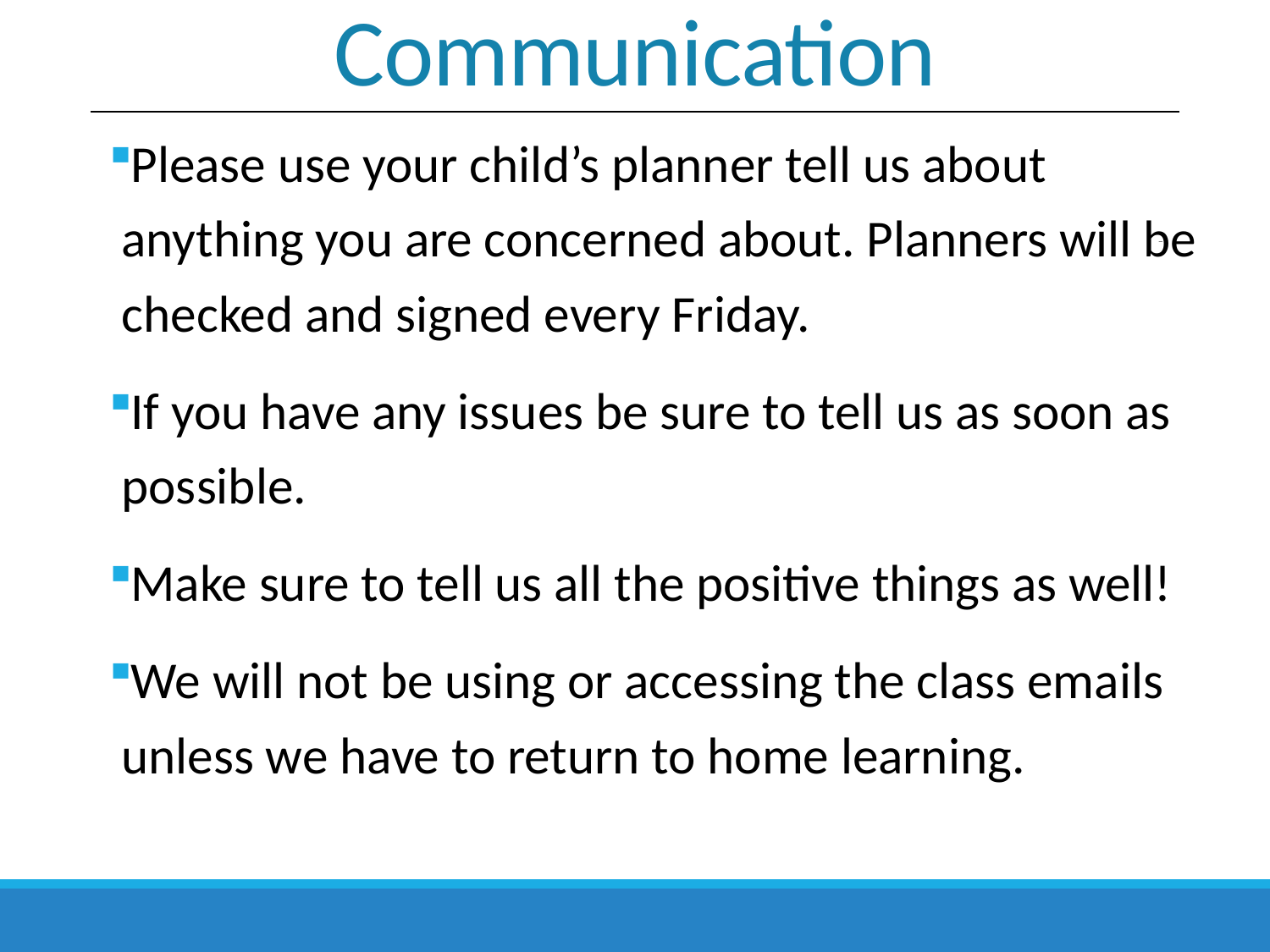

# Communication
Please use your child’s planner tell us about anything you are concerned about. Planners will be checked and signed every Friday.
If you have any issues be sure to tell us as soon as possible.
Make sure to tell us all the positive things as well!
We will not be using or accessing the class emails unless we have to return to home learning.